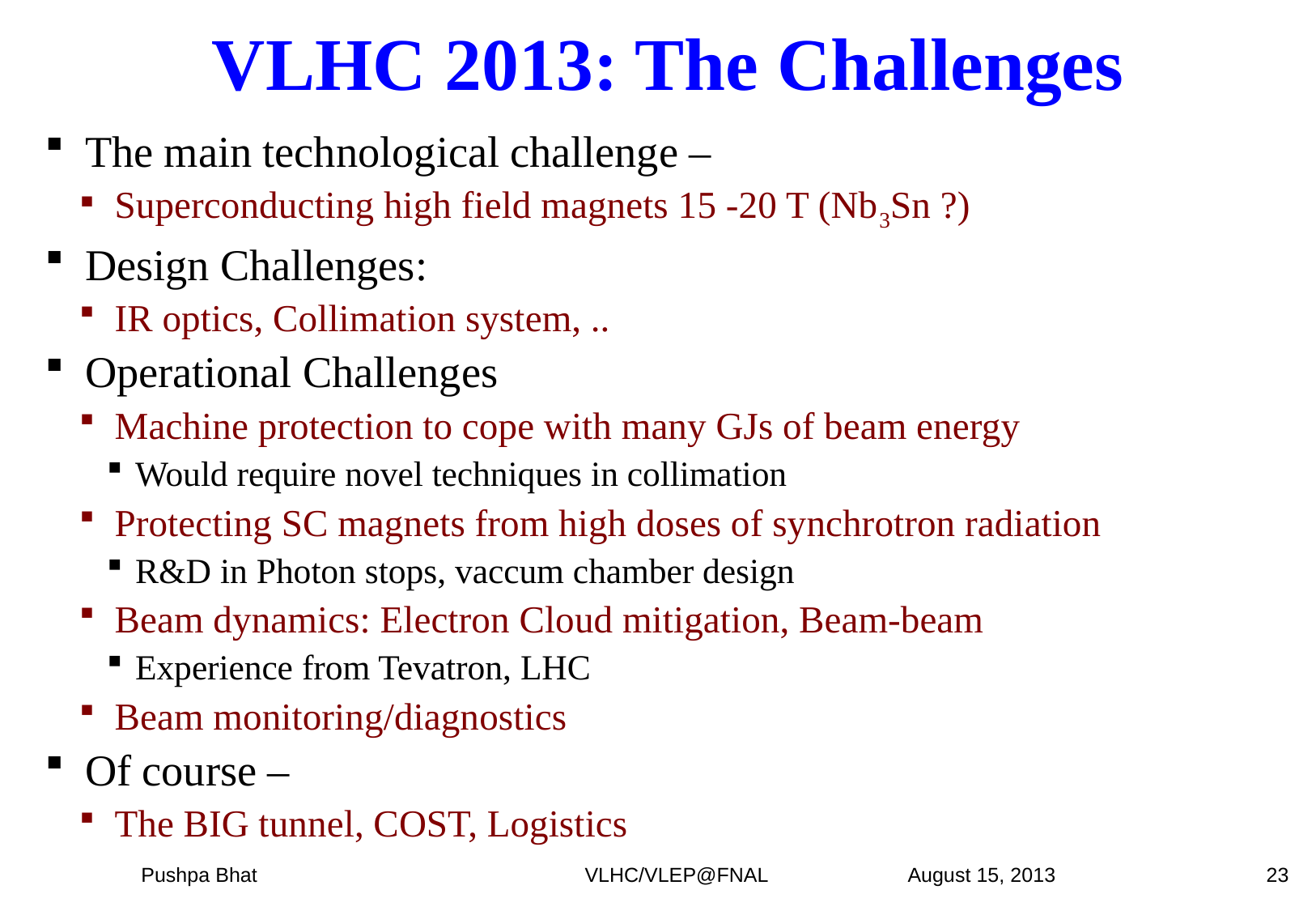

# VLHC 2013: The Challenges
The main technological challenge –
Superconducting high field magnets 15 -20 T (Nb3Sn ?)
Design Challenges:
IR optics, Collimation system, ..
Operational Challenges
Machine protection to cope with many GJs of beam energy
Would require novel techniques in collimation
Protecting SC magnets from high doses of synchrotron radiation
R&D in Photon stops, vaccum chamber design
Beam dynamics: Electron Cloud mitigation, Beam-beam
Experience from Tevatron, LHC
Beam monitoring/diagnostics
Of course –
The BIG tunnel, COST, Logistics

23